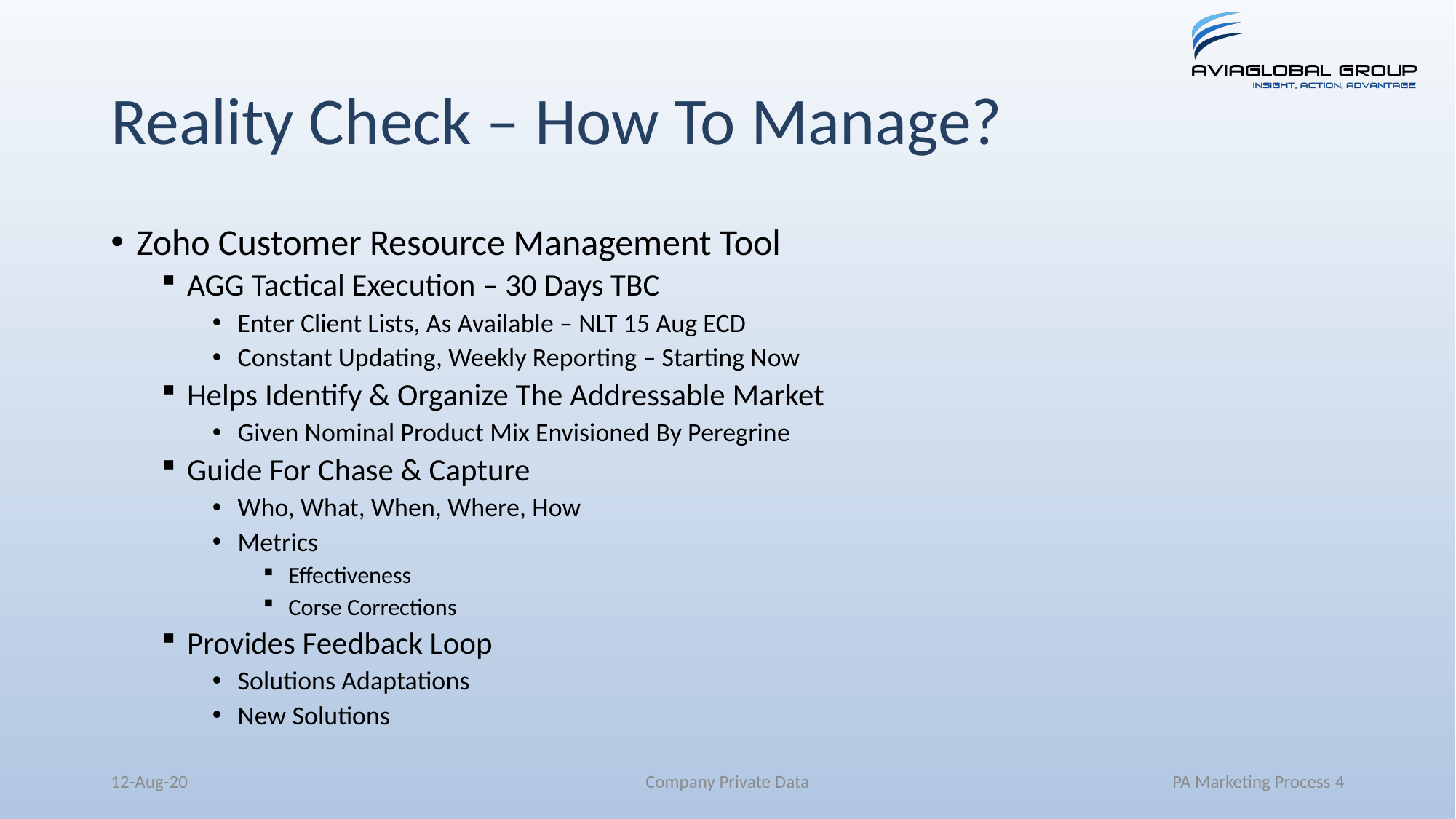

# Reality Check – How To Manage?
Zoho Customer Resource Management Tool
AGG Tactical Execution – 30 Days TBC
Enter Client Lists, As Available – NLT 15 Aug ECD
Constant Updating, Weekly Reporting – Starting Now
Helps Identify & Organize The Addressable Market
Given Nominal Product Mix Envisioned By Peregrine
Guide For Chase & Capture
Who, What, When, Where, How
Metrics
Effectiveness
Corse Corrections
Provides Feedback Loop
Solutions Adaptations
New Solutions
12-Aug-20
Company Private Data
PA Marketing Process 4